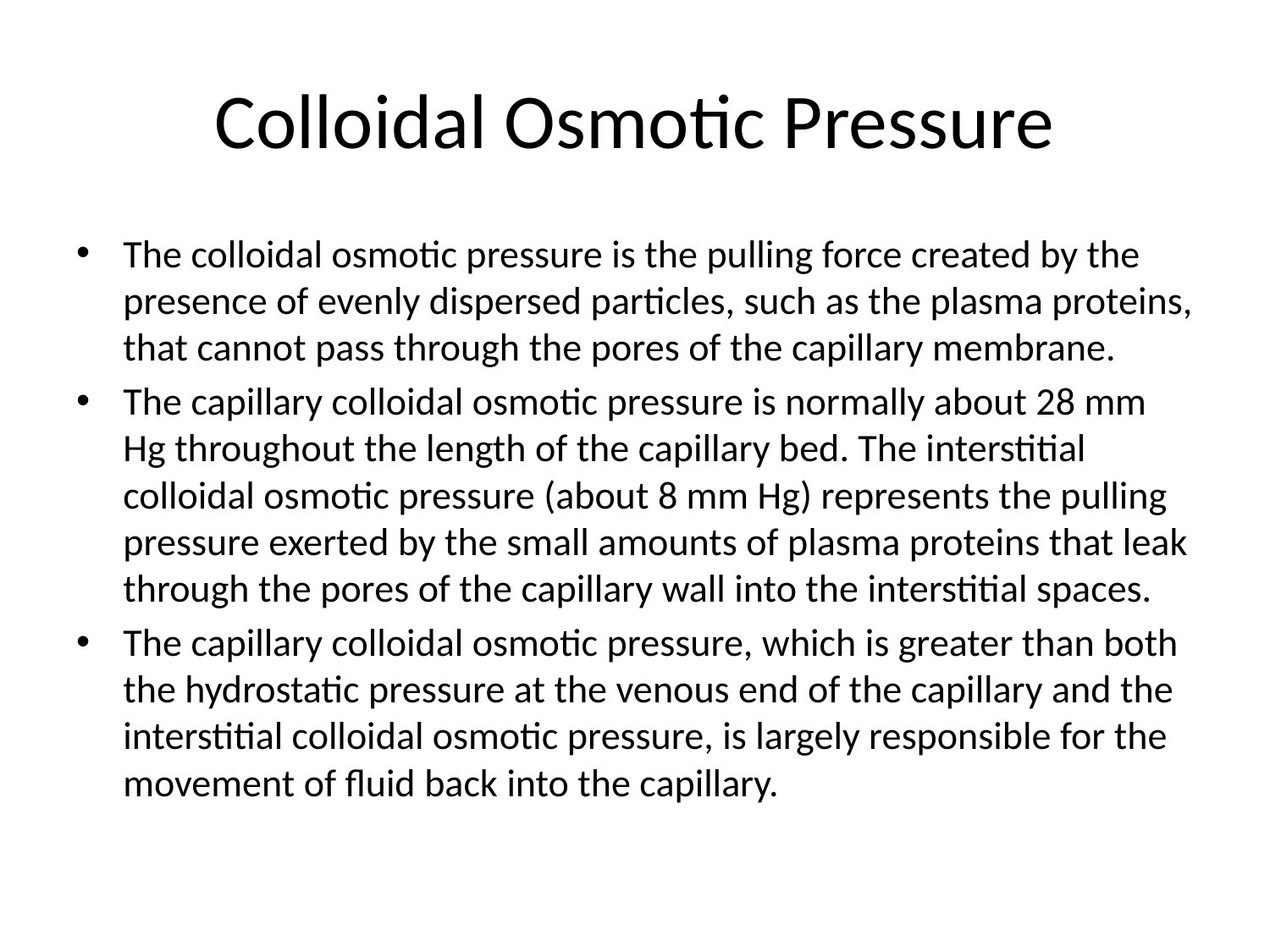

# Colloidal Osmotic Pressure
The colloidal osmotic pressure is the pulling force created by the presence of evenly dispersed particles, such as the plasma proteins, that cannot pass through the pores of the capillary membrane.
The capillary colloidal osmotic pressure is normally about 28 mm Hg throughout the length of the capillary bed. The interstitial colloidal osmotic pressure (about 8 mm Hg) represents the pulling pressure exerted by the small amounts of plasma proteins that leak through the pores of the capillary wall into the interstitial spaces.
The capillary colloidal osmotic pressure, which is greater than both the hydrostatic pressure at the venous end of the capillary and the interstitial colloidal osmotic pressure, is largely responsible for the movement of fluid back into the capillary.